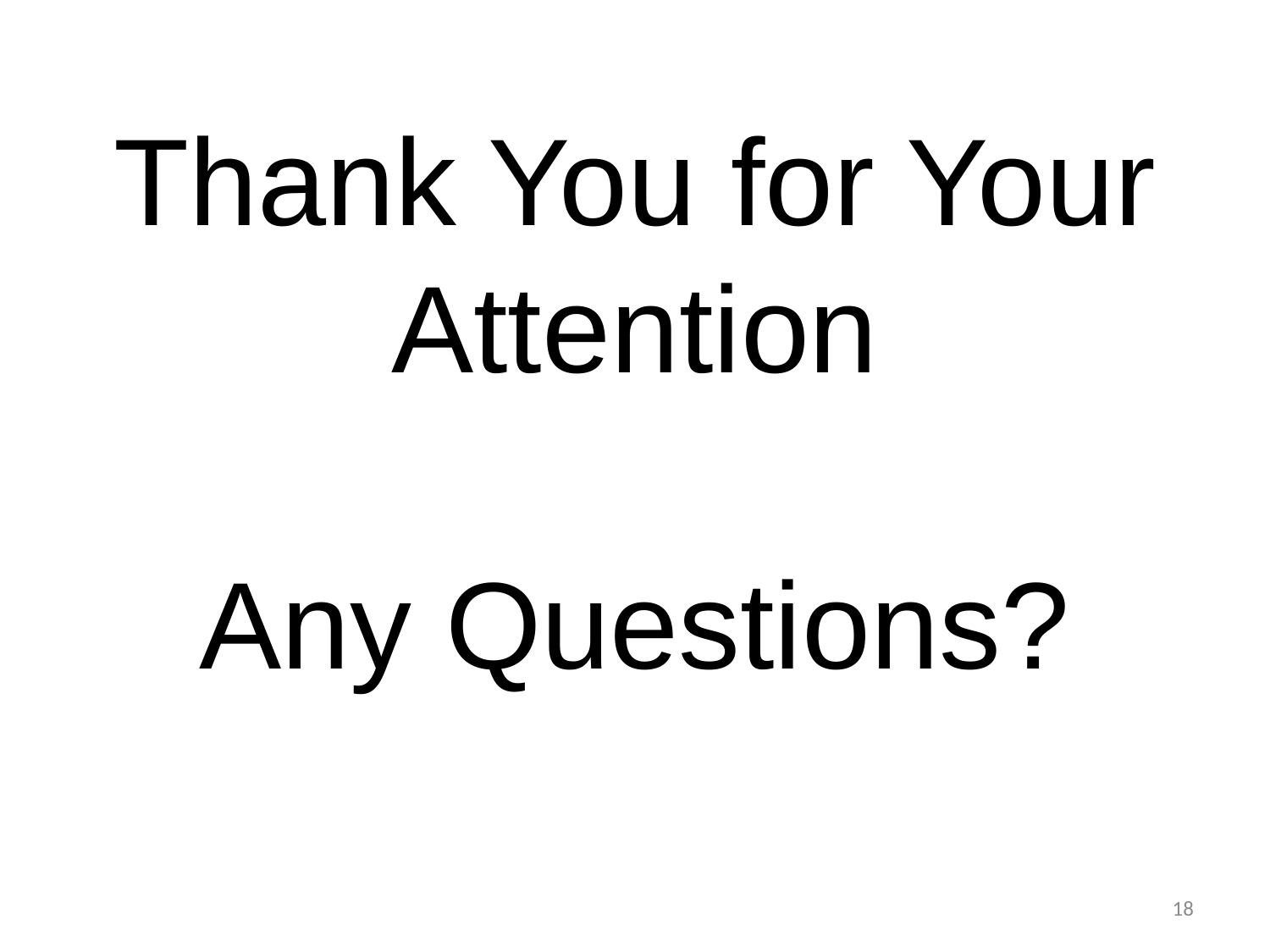

# Thank You for Your Attention Any Questions?
18